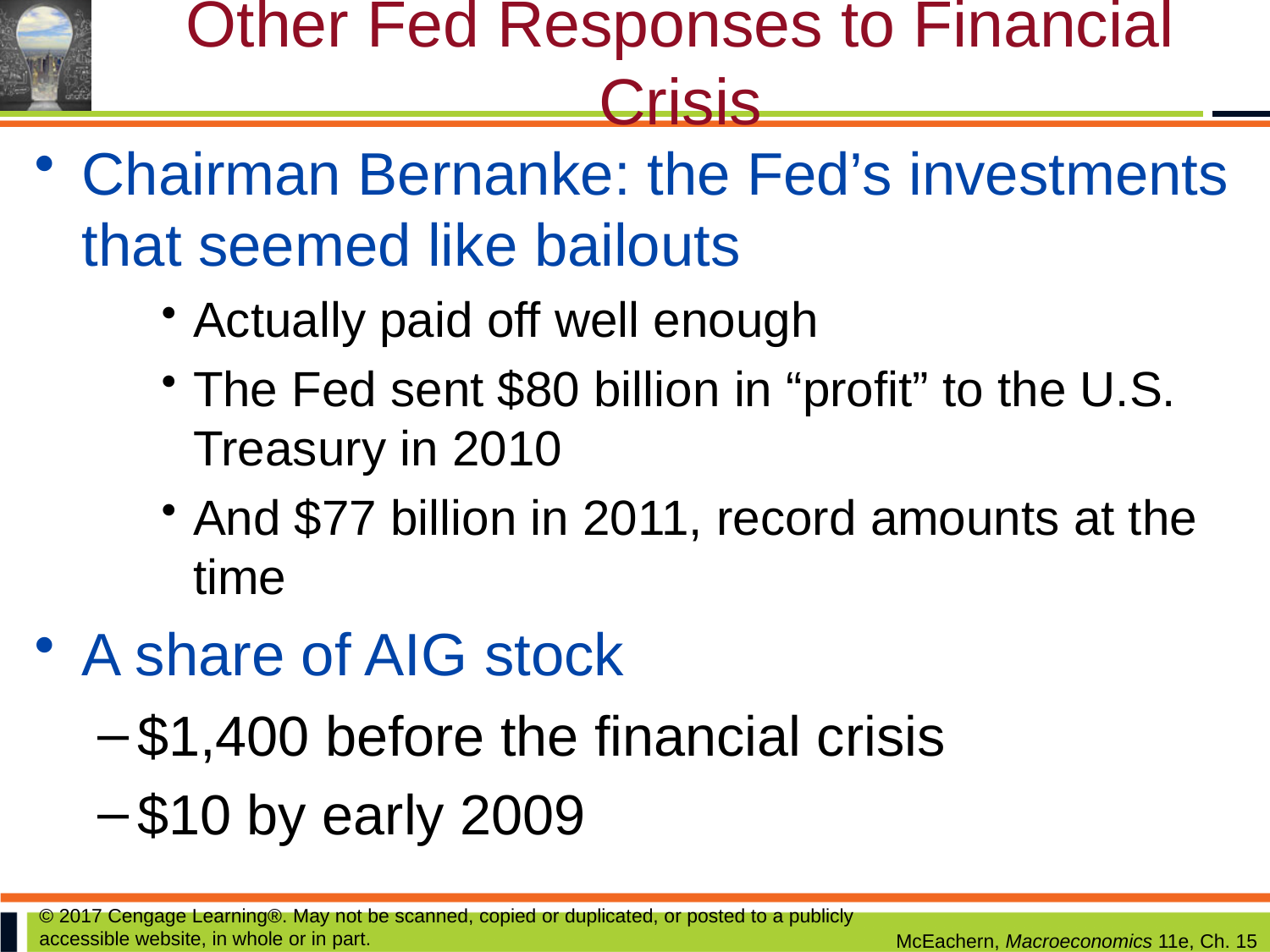

# Other Fed Responses to Financial Crisis
Chairman Bernanke: the Fed’s investments that seemed like bailouts
Actually paid off well enough
The Fed sent $80 billion in “profit” to the U.S. Treasury in 2010
And $77 billion in 2011, record amounts at the time
A share of AIG stock
$1,400 before the financial crisis
$10 by early 2009
© 2017 Cengage Learning®. May not be scanned, copied or duplicated, or posted to a publicly accessible website, in whole or in part.